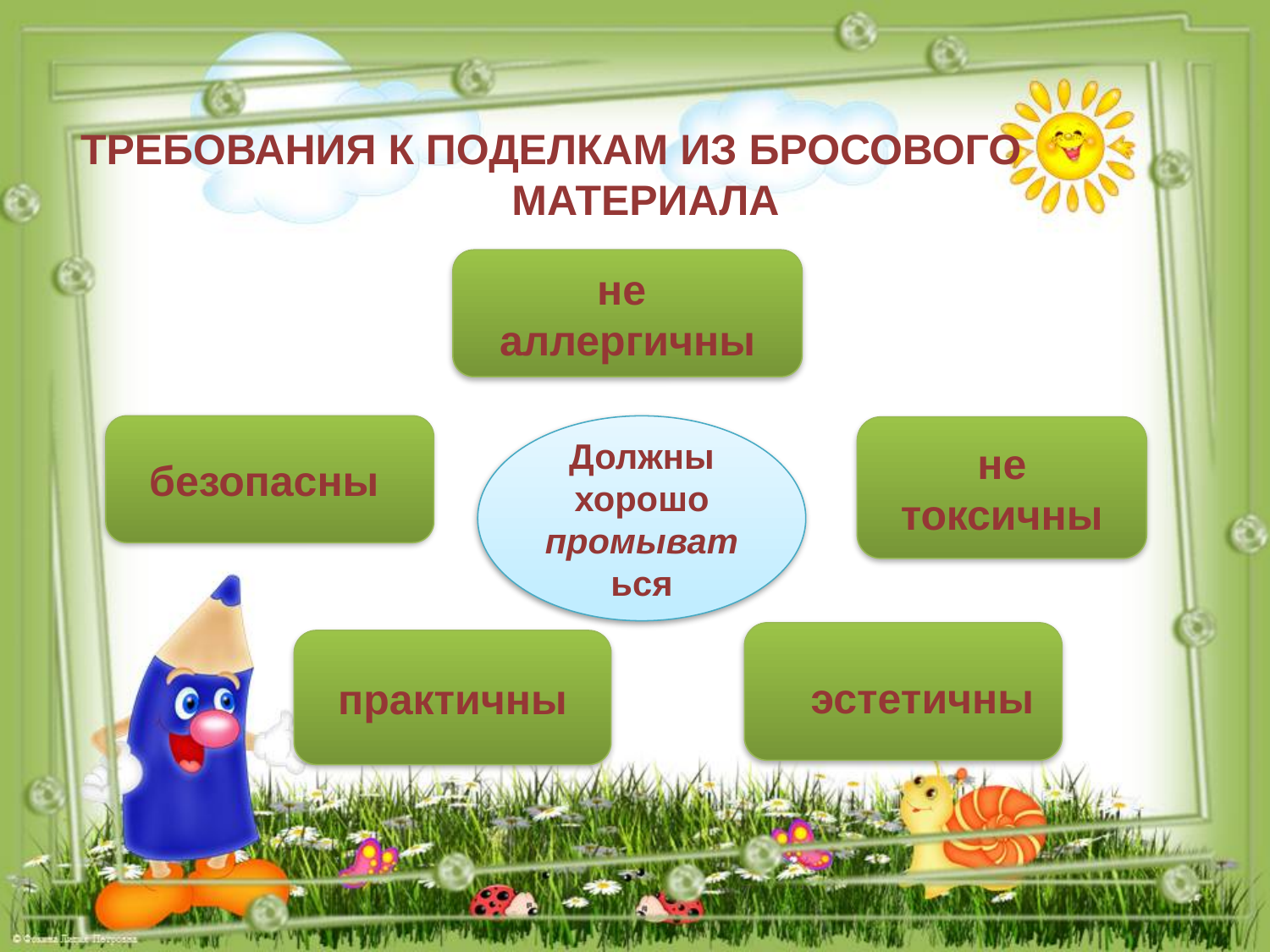

# Требования к поделкам из бросового                 материала
не  аллергичны
безопасны
Должны хорошо промываться
не токсичны
   эстетичны
практичны